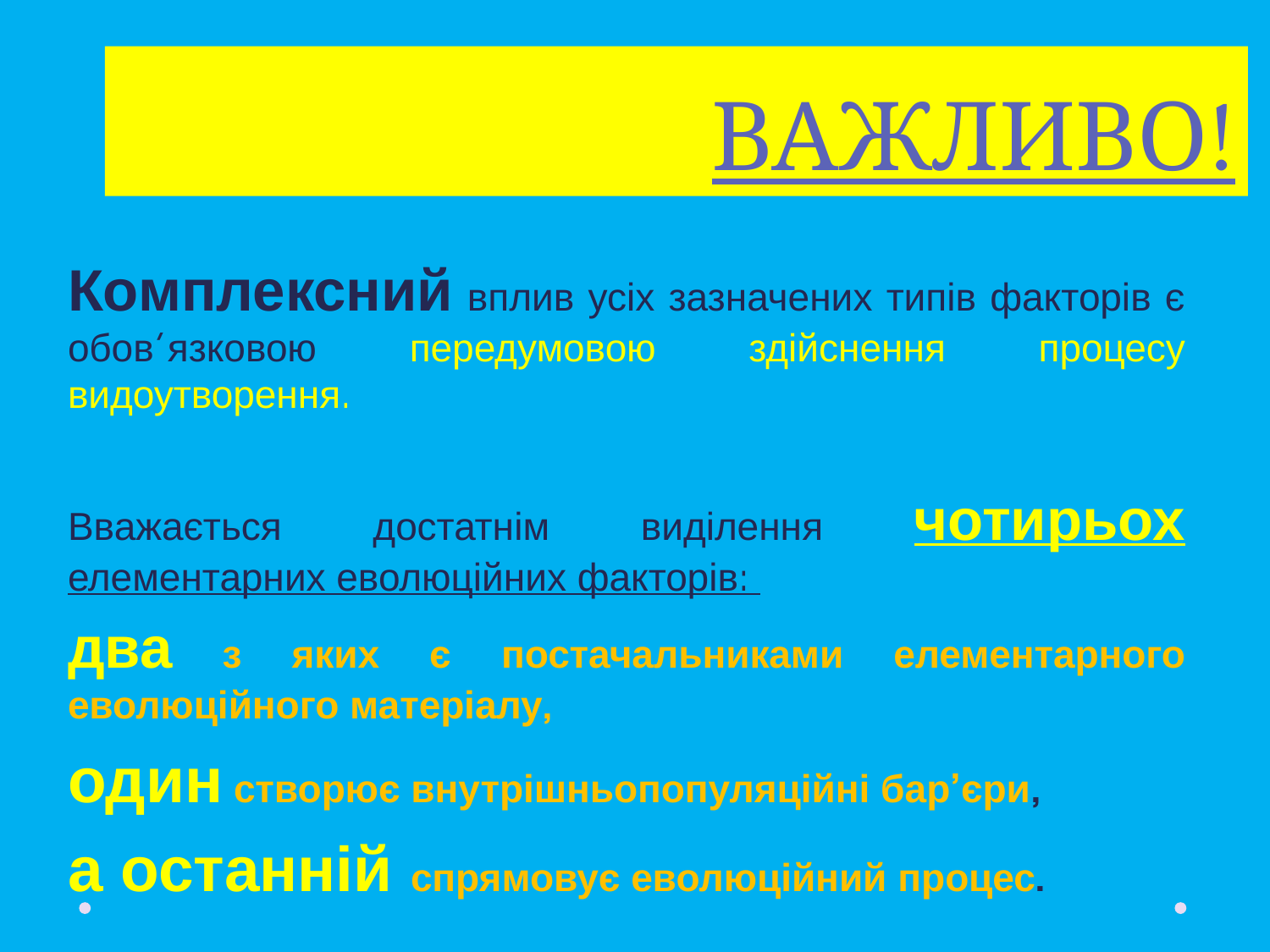

# ВАЖЛИВО!
Комплексний вплив усіх зазначених типів факторів є обов’язковою передумовою здійснення процесу видоутворення.

Вважається достатнім виділення чотирьох елементарних еволюційних факторів:
два з яких є постачальниками елементарного еволюційного матеріалу,
один створює внутрішньопопуляційні бар’єри,
а останній спрямовує еволюційний процес.